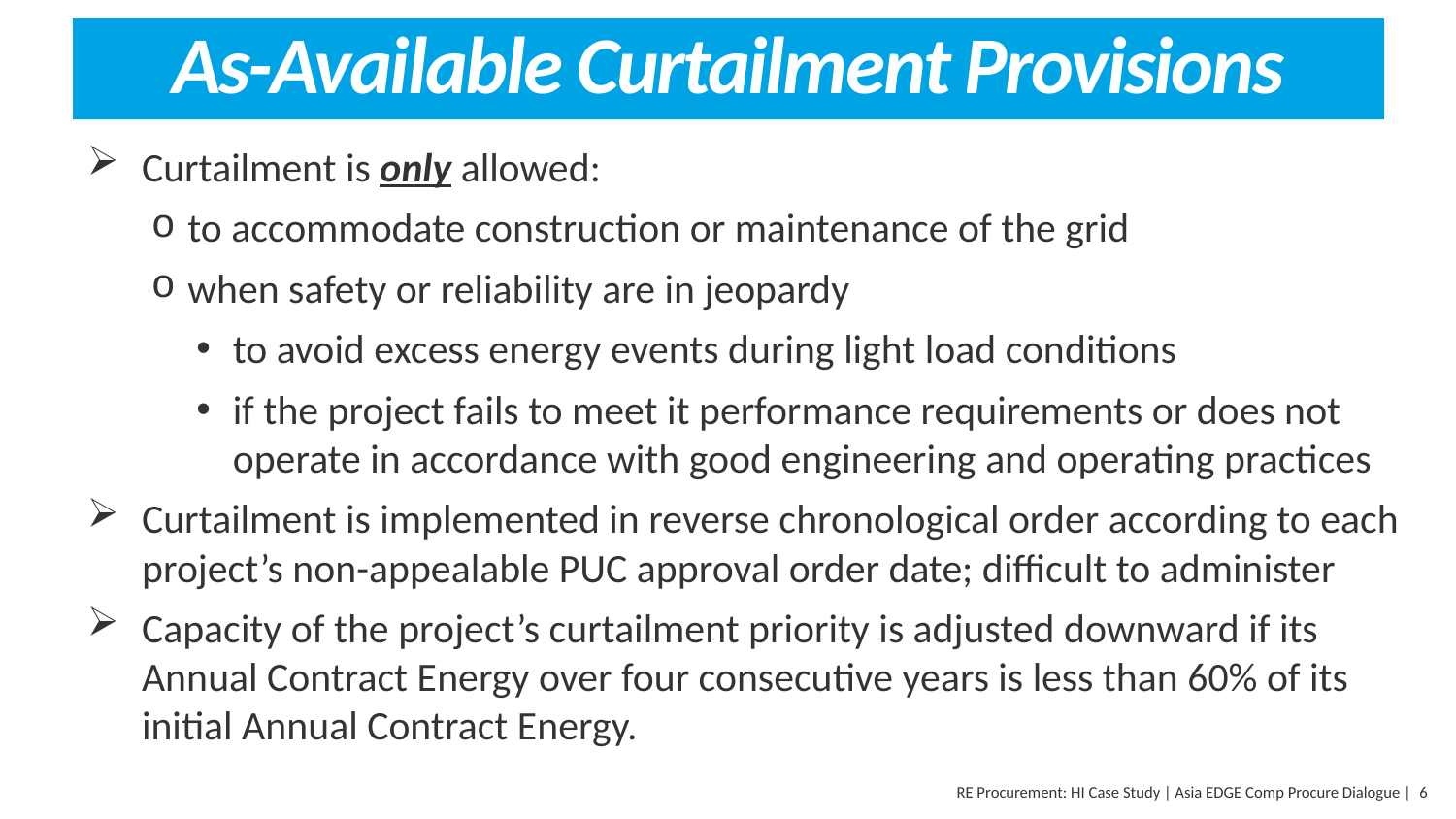

# As-Available Curtailment Provisions
Curtailment is only allowed:
to accommodate construction or maintenance of the grid
when safety or reliability are in jeopardy
to avoid excess energy events during light load conditions
if the project fails to meet it performance requirements or does not operate in accordance with good engineering and operating practices
Curtailment is implemented in reverse chronological order according to each project’s non-appealable PUC approval order date; difficult to administer
Capacity of the project’s curtailment priority is adjusted downward if its Annual Contract Energy over four consecutive years is less than 60% of its initial Annual Contract Energy.